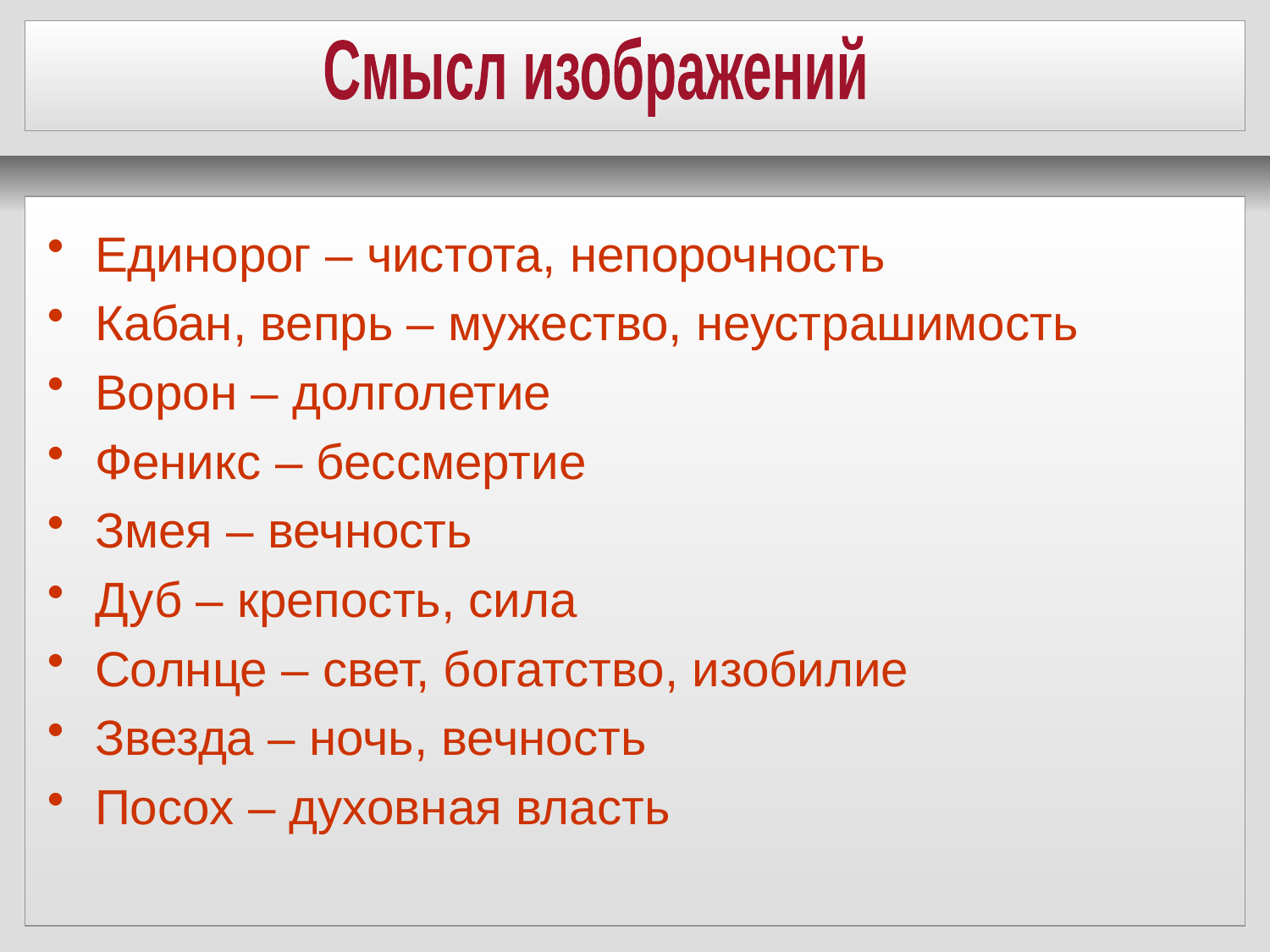

Смысл изображений

Единорог – чистота, непорочность
Кабан, вепрь – мужество, неустрашимость
Ворон – долголетие
Феникс – бессмертие
Змея – вечность
Дуб – крепость, сила
Солнце – свет, богатство, изобилие
Звезда – ночь, вечность
Посох – духовная власть